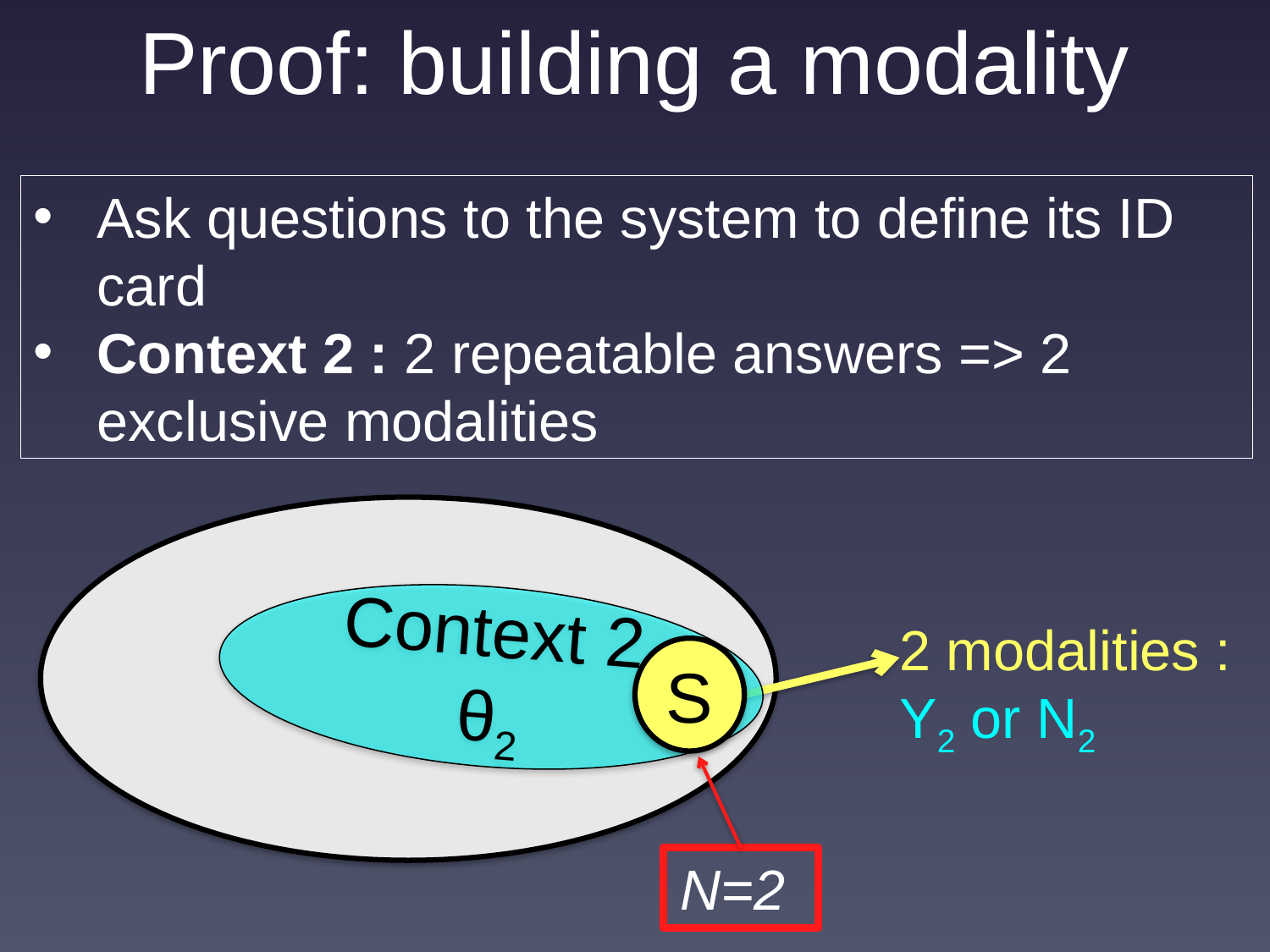

# Proof: building a modality
Ask questions to the system to define its ID card
Context 2 : 2 repeatable answers => 2 exclusive modalities

Context 2
θ2
2 modalities :
Y2 or N2
S
N=2